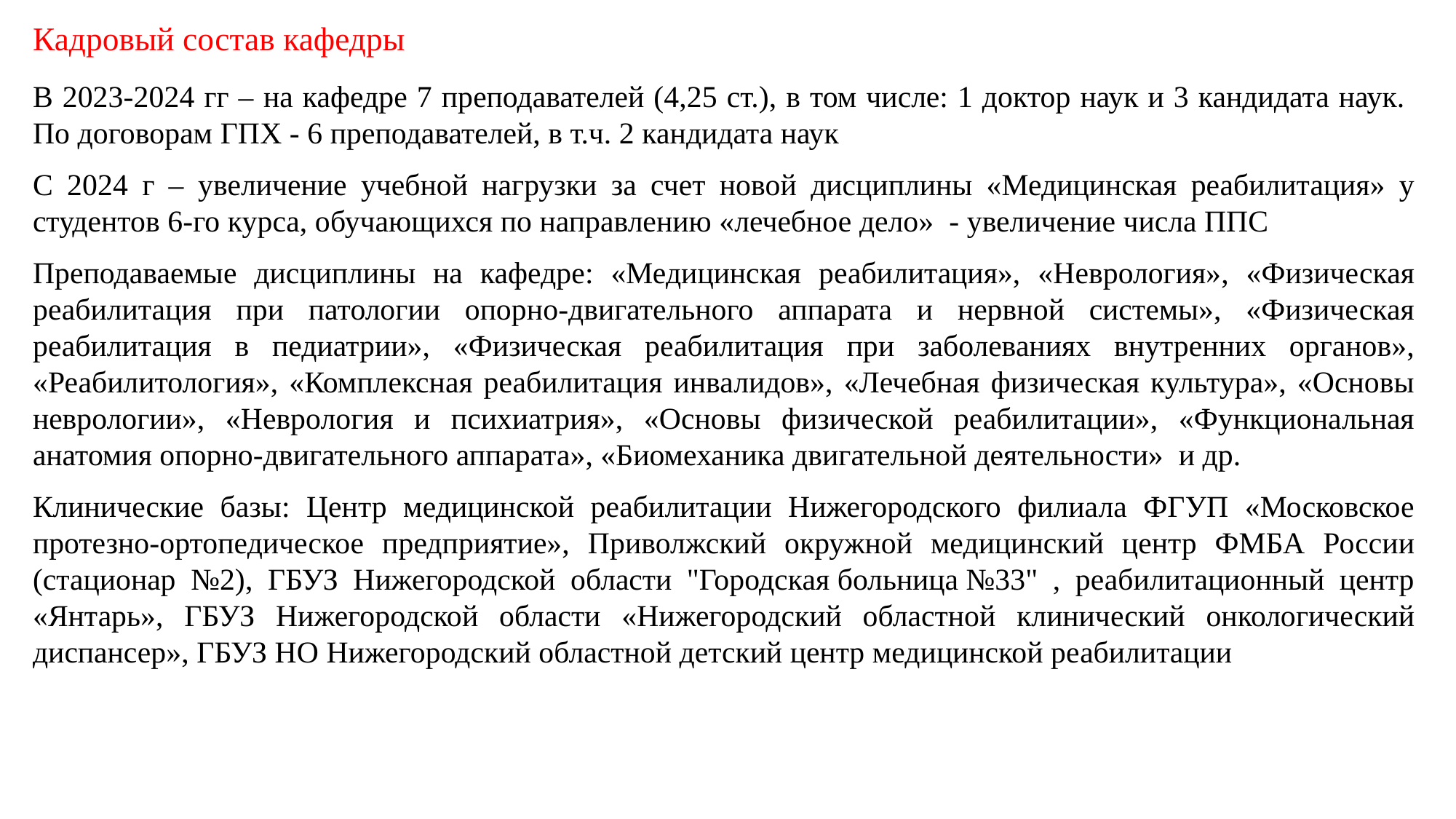

# Кадровый состав кафедры
В 2023-2024 гг – на кафедре 7 преподавателей (4,25 ст.), в том числе: 1 доктор наук и 3 кандидата наук.  По договорам ГПХ - 6 преподавателей, в т.ч. 2 кандидата наук
С 2024 г – увеличение учебной нагрузки за счет новой дисциплины «Медицинская реабилитация» у студентов 6-го курса, обучающихся по направлению «лечебное дело»  - увеличение числа ППС
Преподаваемые дисциплины на кафедре: «Медицинская реабилитация», «Неврология», «Физическая реабилитация при патологии опорно-двигательного аппарата и нервной системы», «Физическая реабилитация в педиатрии», «Физическая реабилитация при заболеваниях внутренних органов», «Реабилитология», «Комплексная реабилитация инвалидов», «Лечебная физическая культура», «Основы неврологии», «Неврология и психиатрия», «Основы физической реабилитации», «Функциональная анатомия опорно-двигательного аппарата», «Биомеханика двигательной деятельности»  и др.
Клинические базы: Центр медицинской реабилитации Нижегородского филиала ФГУП «Московское протезно-ортопедическое предприятие», Приволжский окружной медицинский центр ФМБА России (стационар №2), ГБУЗ Нижегородской области "Городская больница №33" , реабилитационный центр «Янтарь», ГБУЗ Нижегородской области «Нижегородский областной клинический онкологический диспансер», ГБУЗ НО Нижегородский областной детский центр медицинской реабилитации